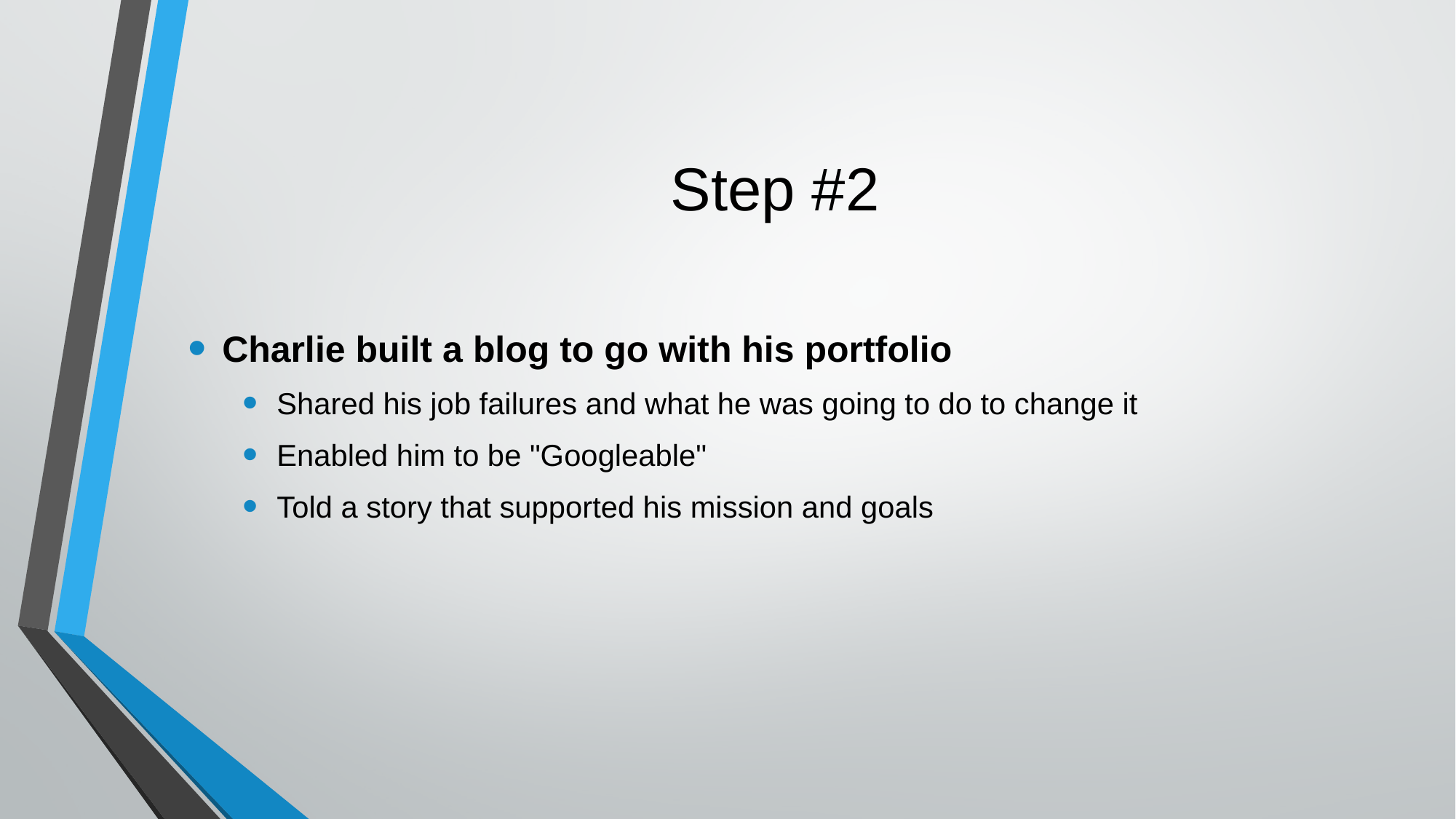

# Step #2
Charlie built a blog to go with his portfolio
Shared his job failures and what he was going to do to change it
Enabled him to be "Googleable"
Told a story that supported his mission and goals